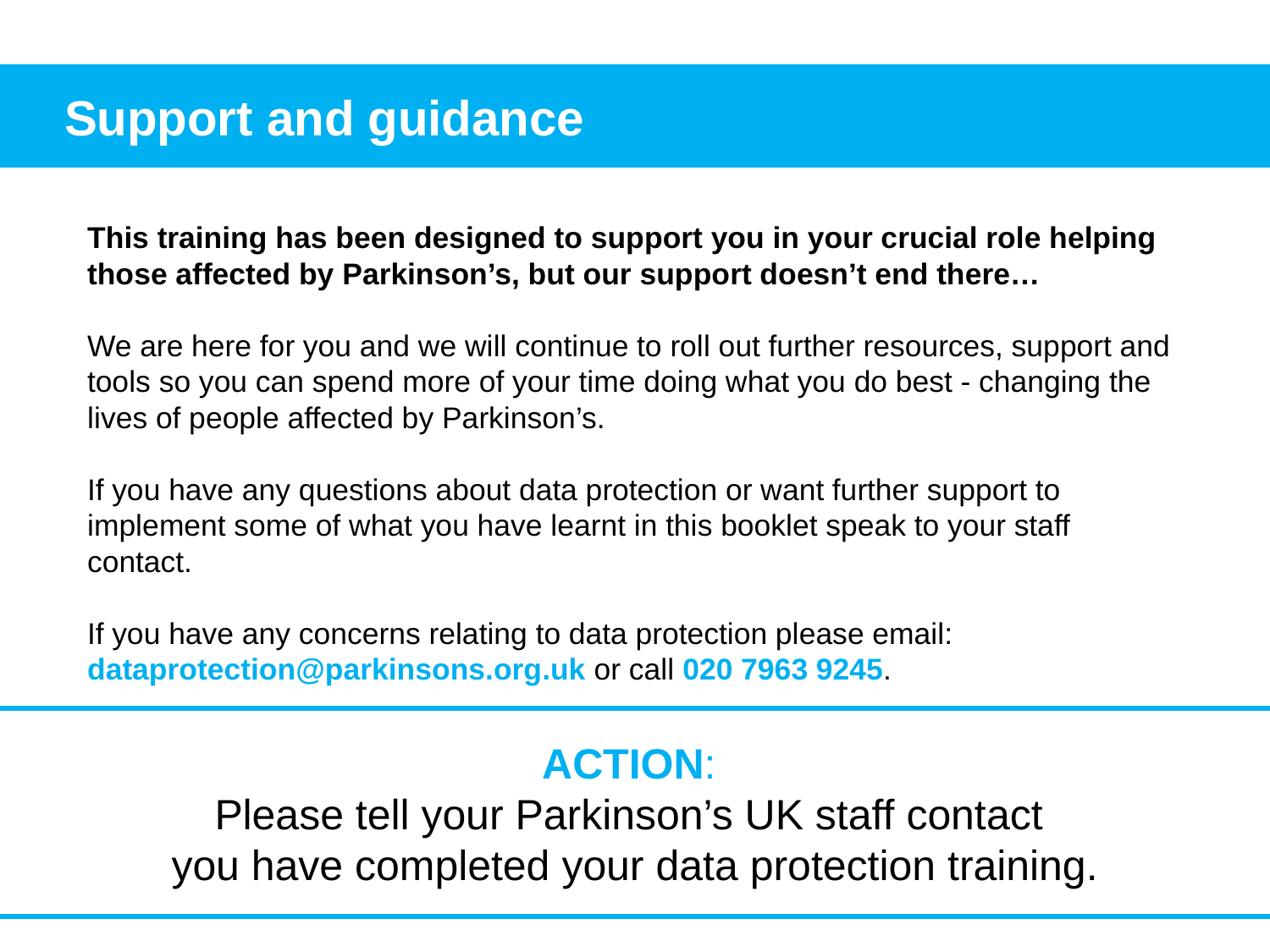

Support and guidance
This training has been designed to support you in your crucial role helping those affected by Parkinson’s, but our support doesn’t end there…

We are here for you and we will continue to roll out further resources, support and tools so you can spend more of your time doing what you do best - changing the lives of people affected by Parkinson’s.

If you have any questions about data protection or want further support to implement some of what you have learnt in this booklet speak to your staff contact.

If you have any concerns relating to data protection please email: dataprotection@parkinsons.org.uk or call 020 7963 9245.
ACTION:
Please tell your Parkinson’s UK staff contact
you have completed your data protection training.